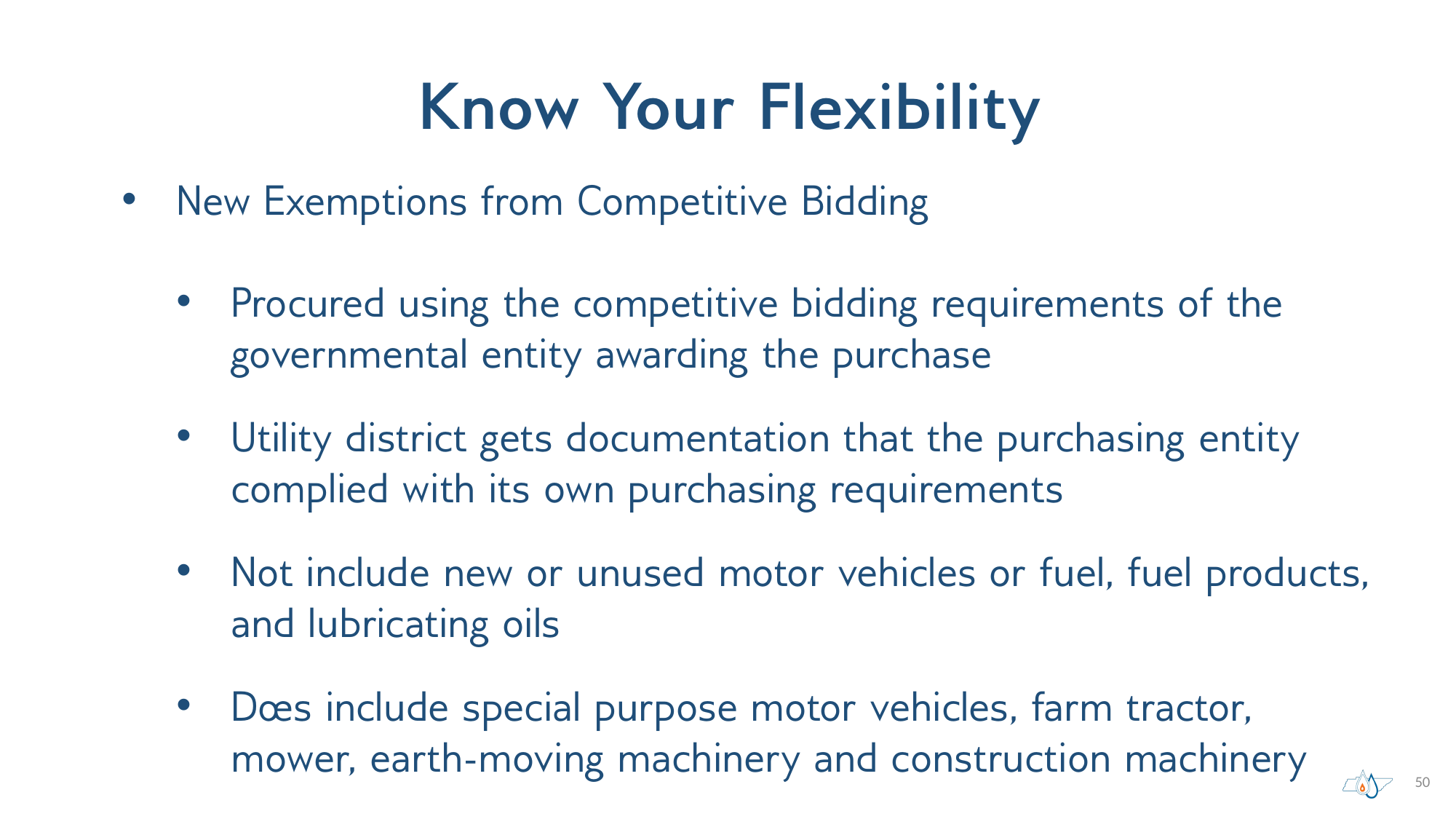

# Know Your Flexibility
New Exemptions from Competitive Bidding

Procured using the competitive bidding requirements of the governmental entity awarding the purchase

Utility district gets documentation that the purchasing entity complied with its own purchasing requirements

Not include new or unused motor vehicles or fuel, fuel products, and lubricating oils

Does include special purpose motor vehicles, farm tractor, mower, earth-moving machinery and construction machinery
50